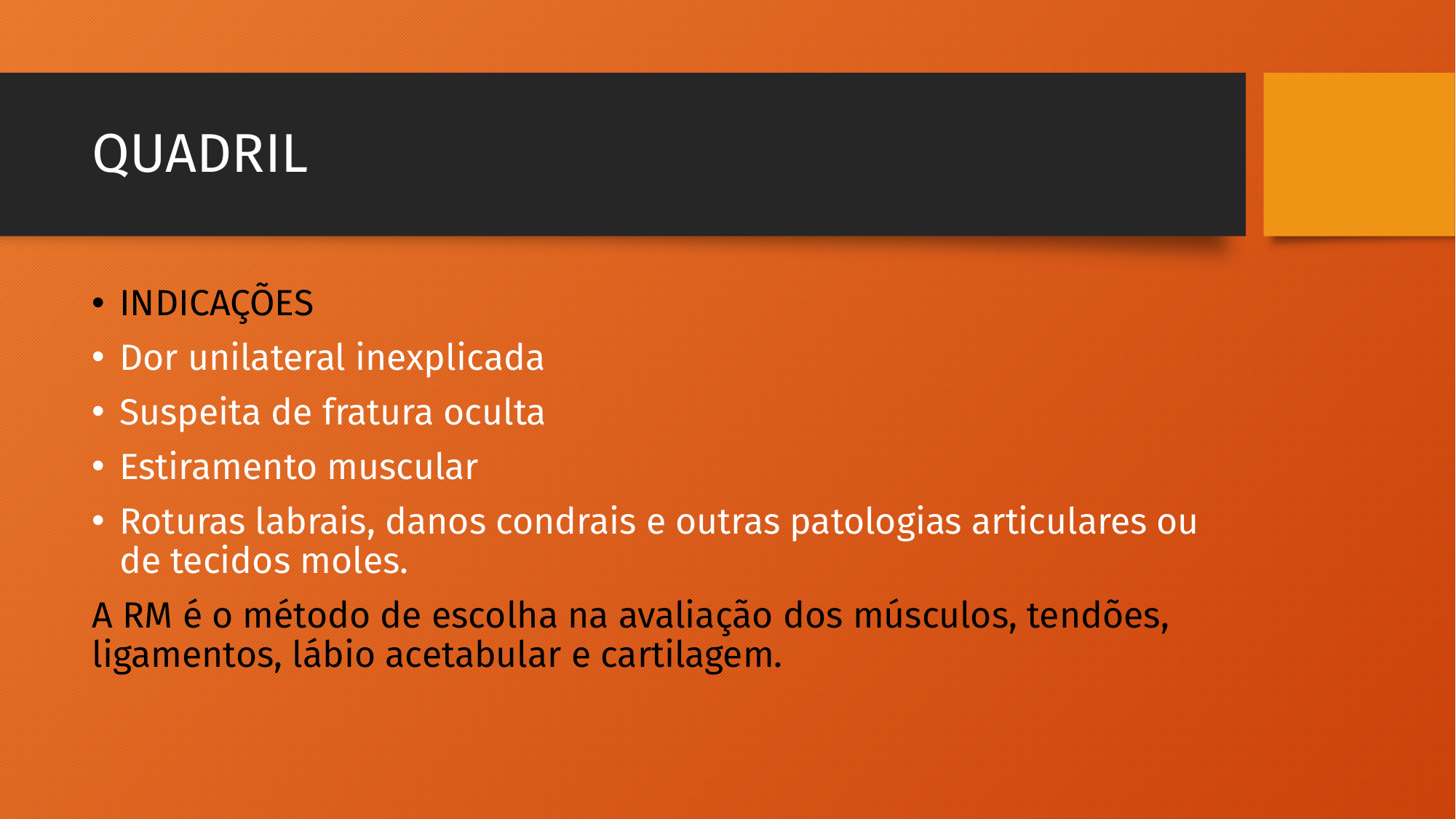

# QUADRIL
INDICAÇÕES
Dor unilateral inexplicada
Suspeita de fratura oculta
Estiramento muscular
Roturas labrais, danos condrais e outras patologias articulares ou de tecidos moles.
A RM é o método de escolha na avaliação dos músculos, tendões, ligamentos, lábio acetabular e cartilagem.